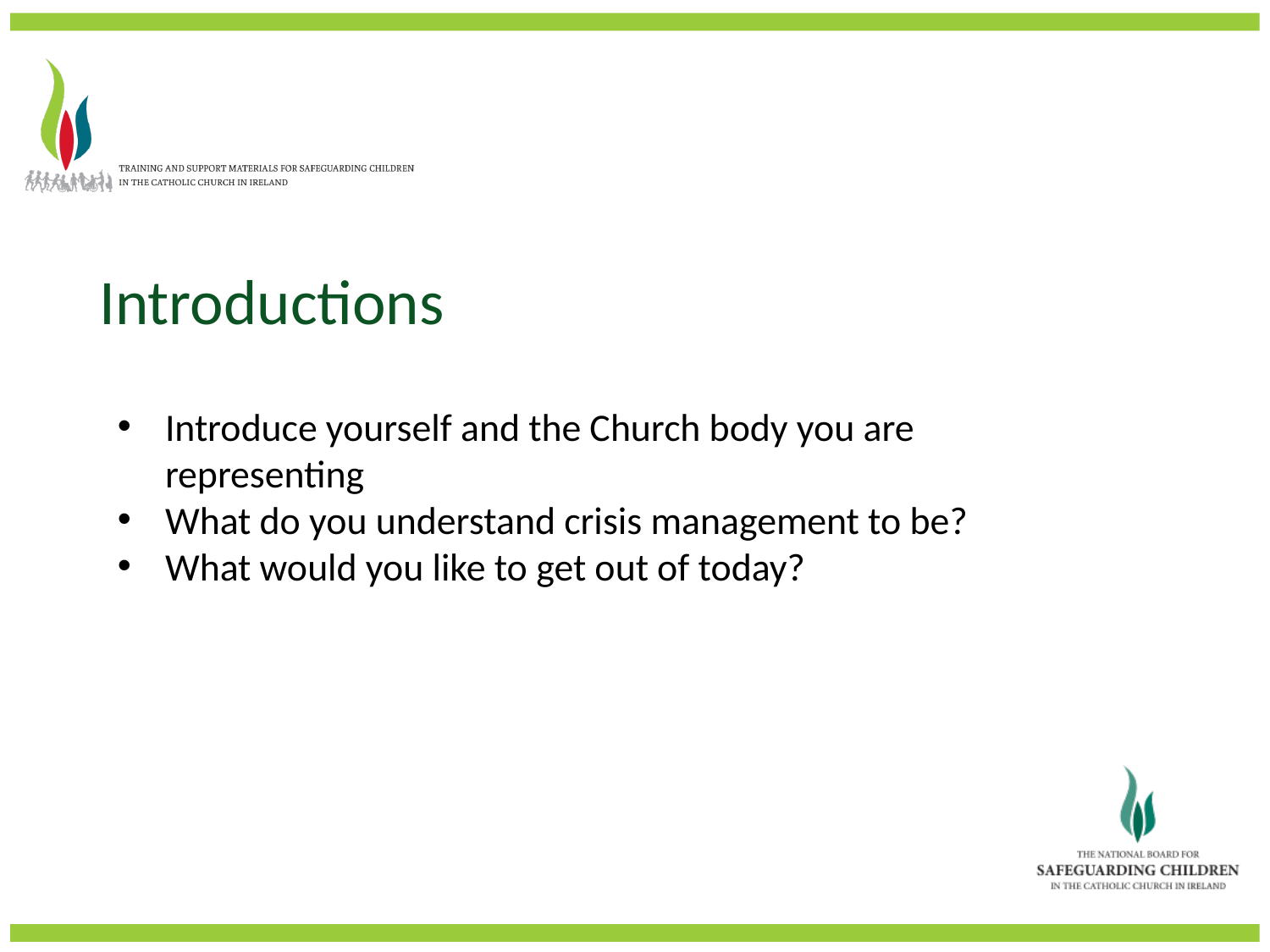

Introductions
Introduce yourself and the Church body you are representing
What do you understand crisis management to be?
What would you like to get out of today?